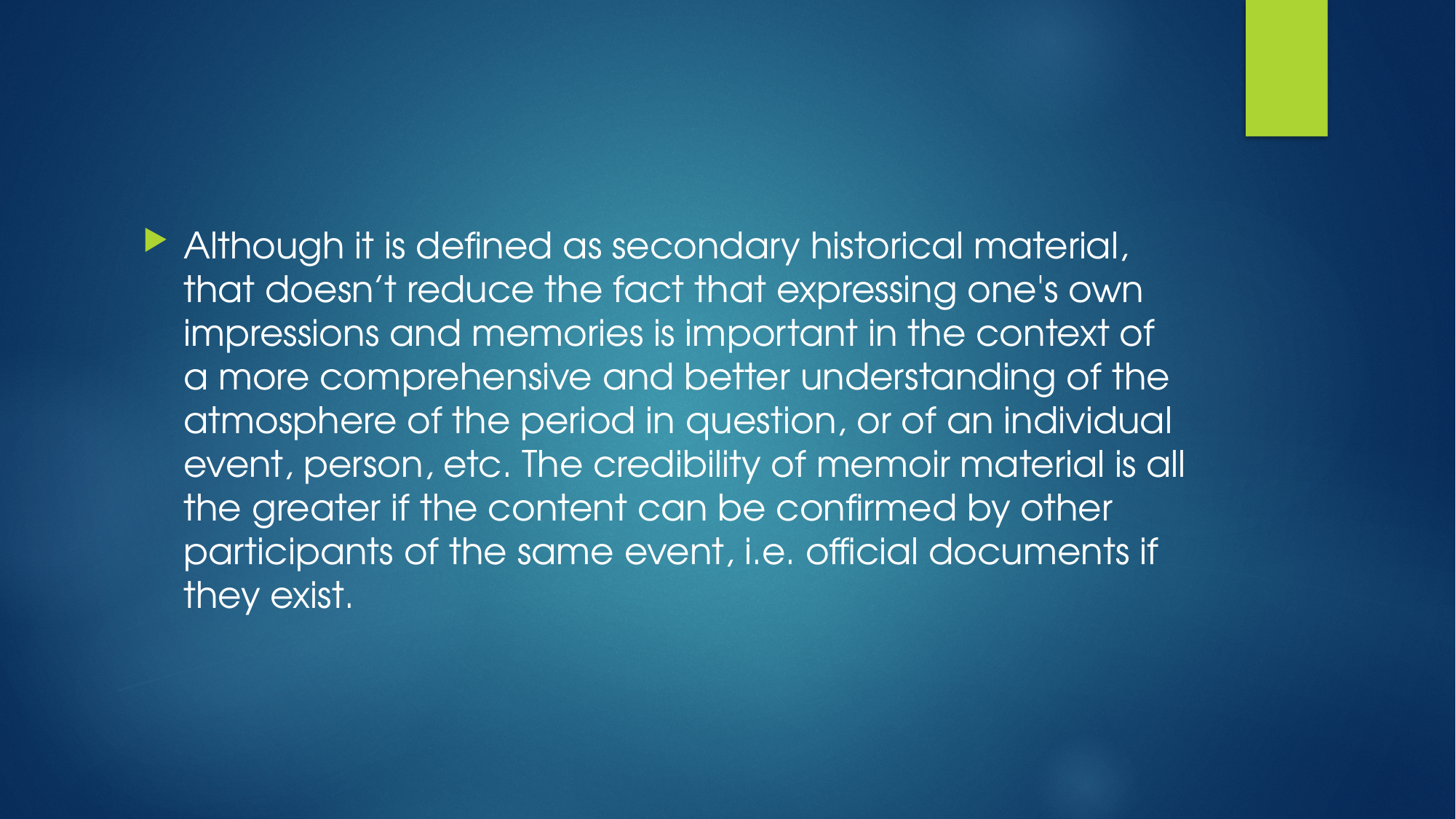

Although it is defined as secondary historical material, that doesn’t reduce the fact that expressing one's own impressions and memories is important in the context of a more comprehensive and better understanding of the atmosphere of the period in question, or of an individual event, person, etc. The credibility of memoir material is all the greater if the content can be confirmed by other participants of the same event, i.e. official documents if they exist.